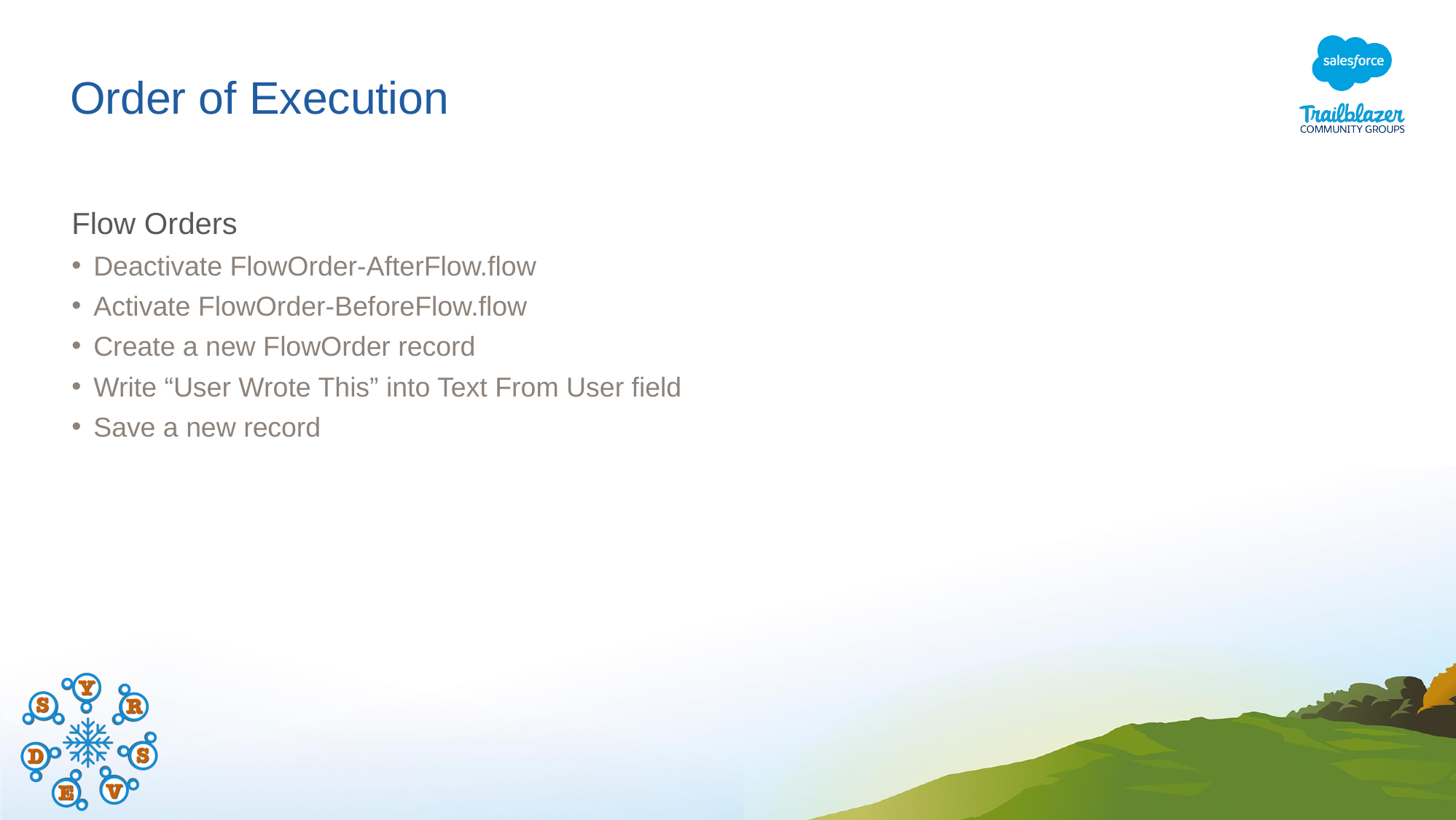

# Order of Execution
Flow Orders
Deactivate FlowOrder-AfterFlow.flow
Activate FlowOrder-BeforeFlow.flow
Create a new FlowOrder record
Write “User Wrote This” into Text From User field
Save a new record